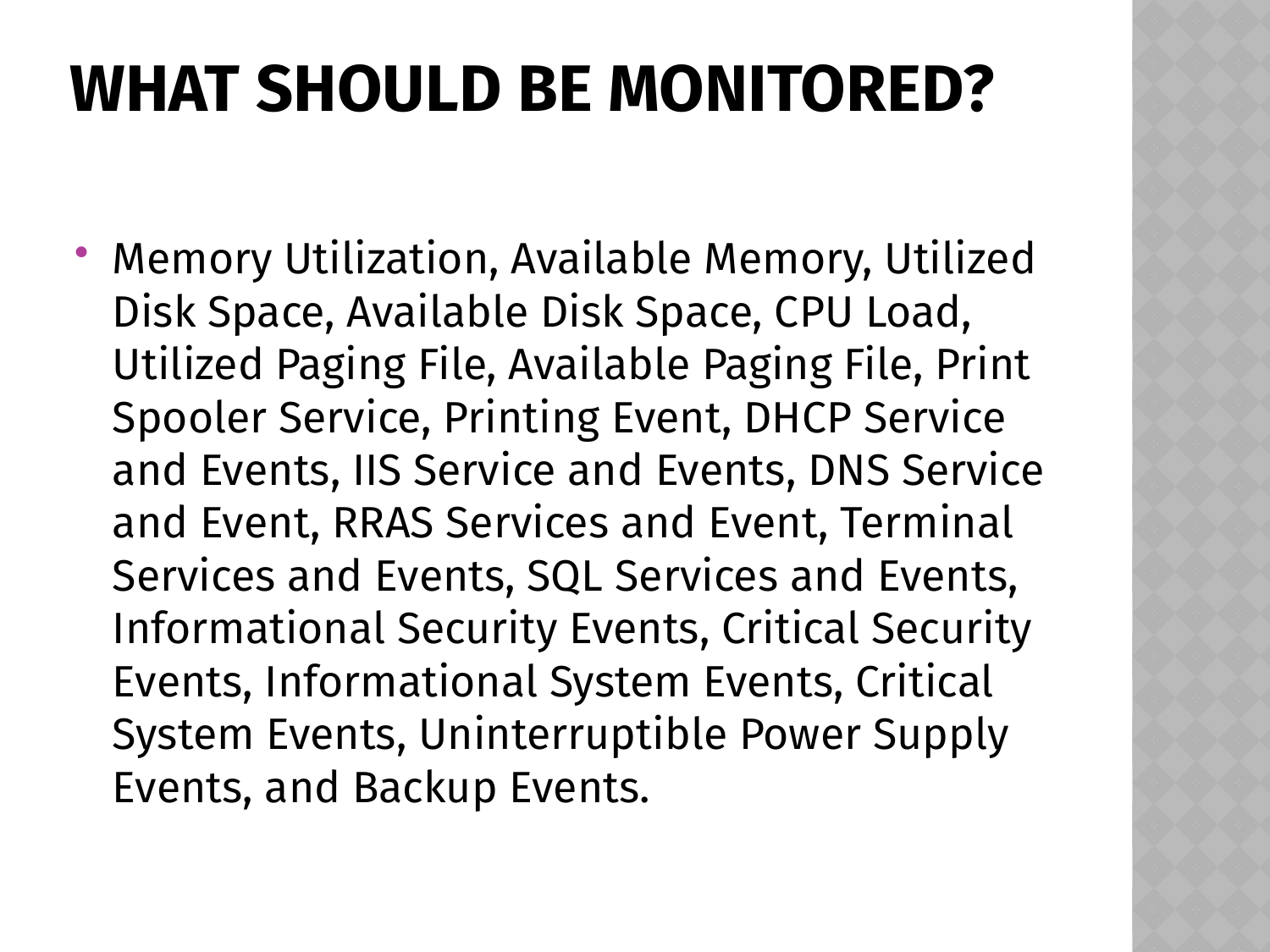

# What should be monitored?
Memory Utilization, Available Memory, Utilized Disk Space, Available Disk Space, CPU Load, Utilized Paging File, Available Paging File, Print Spooler Service, Printing Event, DHCP Service and Events, IIS Service and Events, DNS Service and Event, RRAS Services and Event, Terminal Services and Events, SQL Services and Events, Informational Security Events, Critical Security Events, Informational System Events, Critical System Events, Uninterruptible Power Supply Events, and Backup Events.